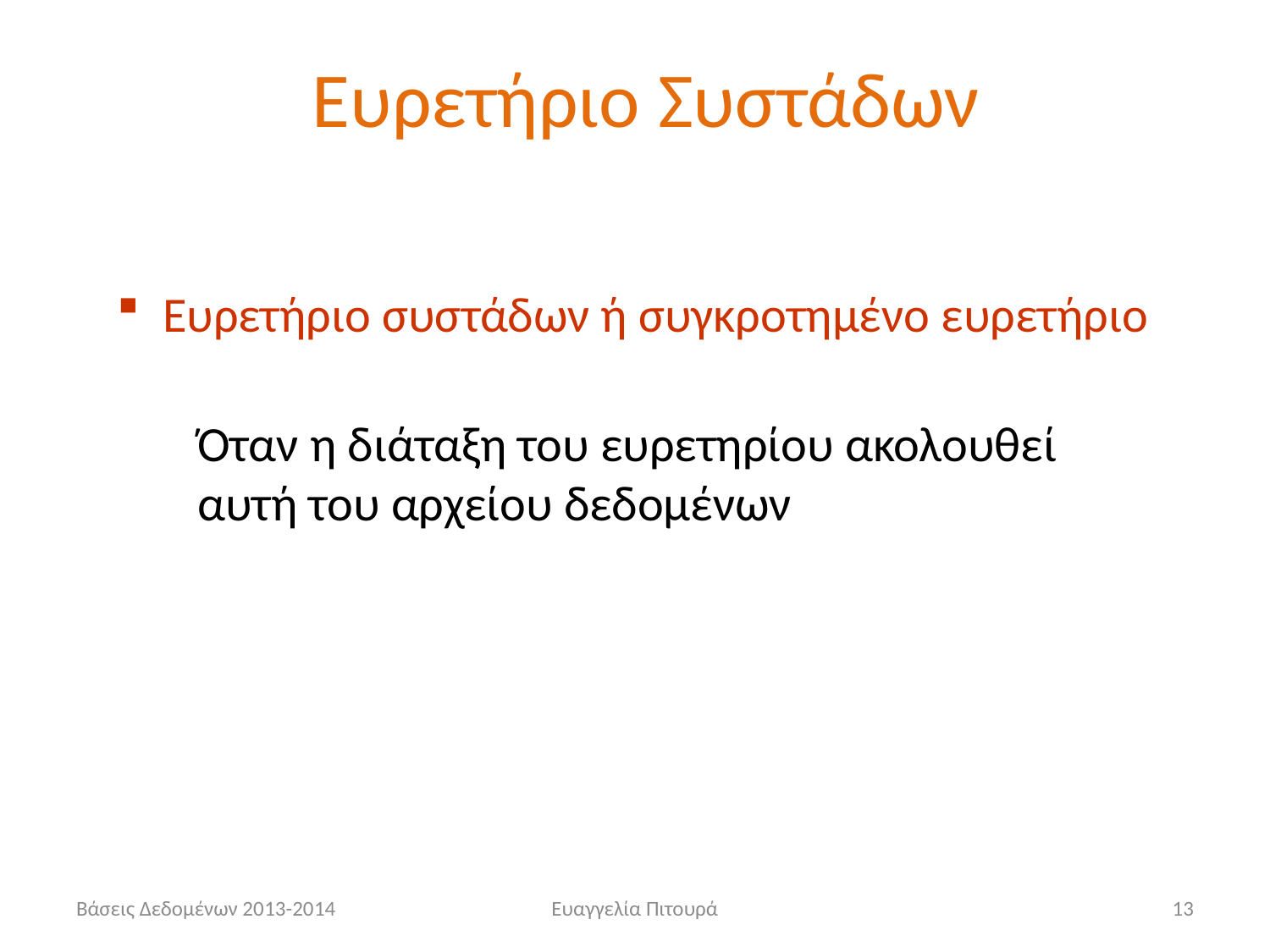

# Ευρετήριο Συστάδων
  Ευρετήριο συστάδων ή συγκροτημένο ευρετήριο
Όταν η διάταξη του ευρετηρίου ακολουθεί αυτή του αρχείου δεδομένων
Βάσεις Δεδομένων 2013-2014
Ευαγγελία Πιτουρά
13